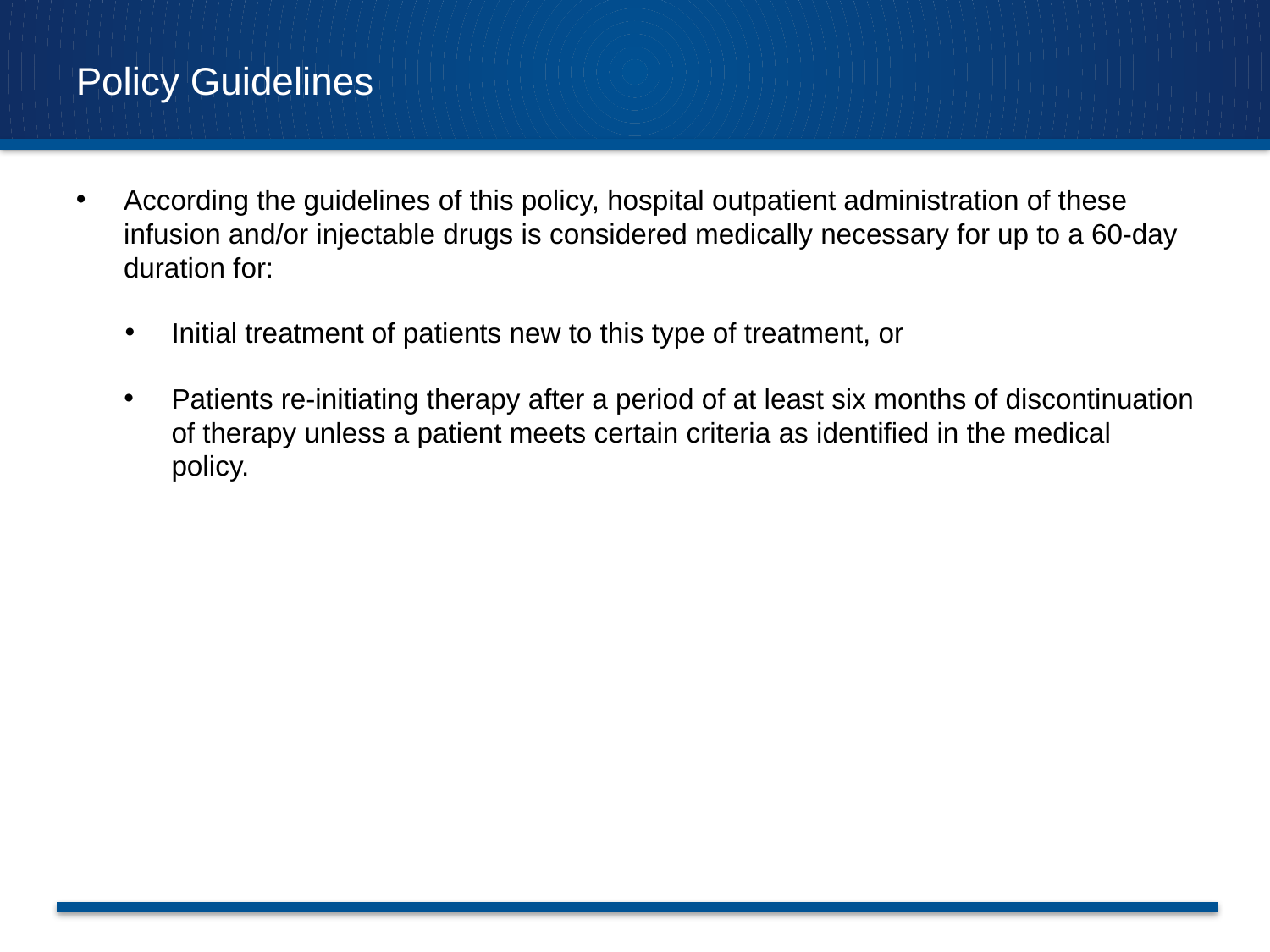

# Policy Guidelines
According the guidelines of this policy, hospital outpatient administration of these infusion and/or injectable drugs is considered medically necessary for up to a 60-day duration for:
Initial treatment of patients new to this type of treatment, or
Patients re-initiating therapy after a period of at least six months of discontinuation of therapy unless a patient meets certain criteria as identified in the medical policy.